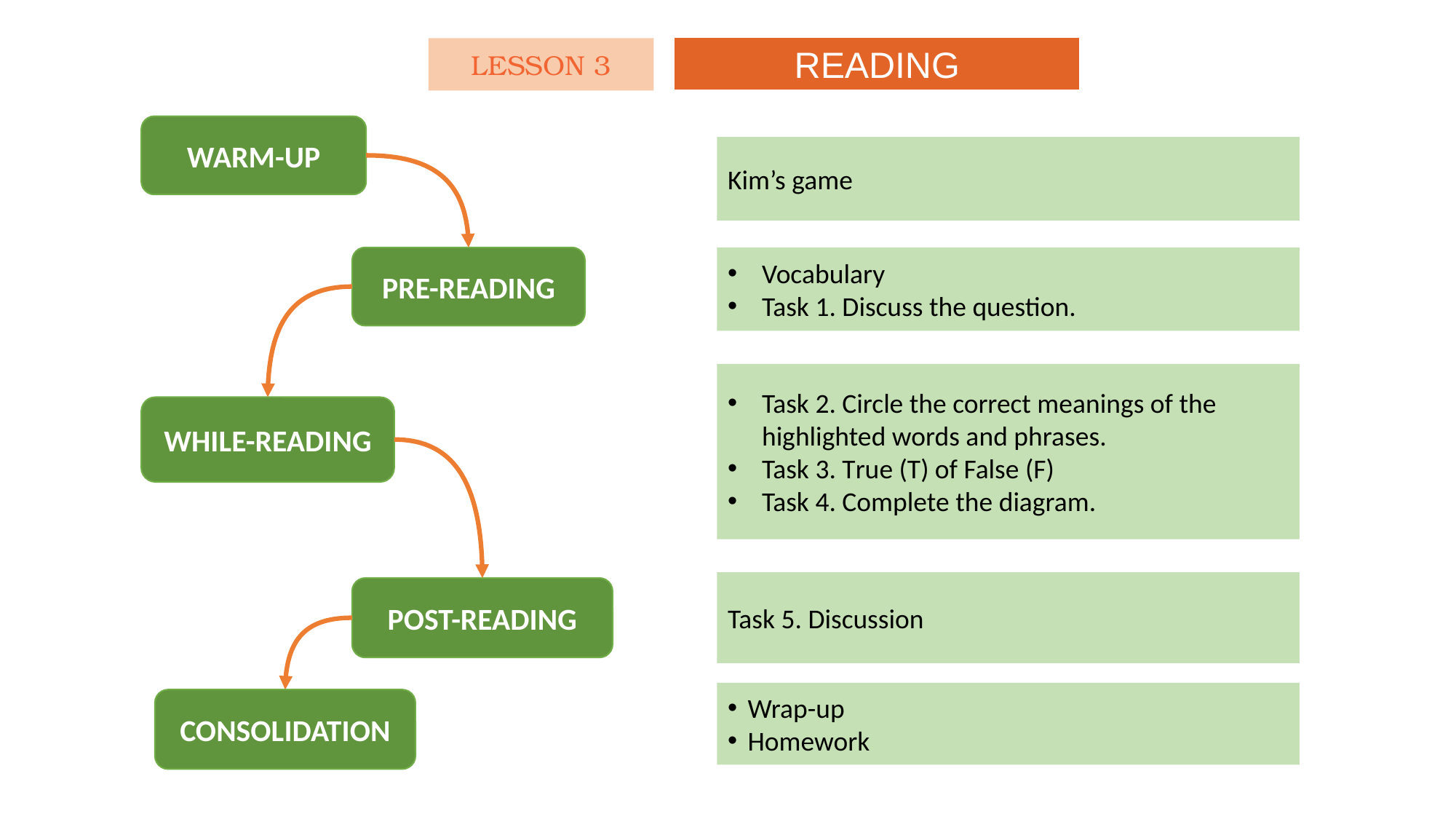

READING
LESSON 3
WARM-UP
Kim’s game
PRE-READING
Vocabulary
Task 1. Discuss the question.
Task 2. Circle the correct meanings of the highlighted words and phrases.
Task 3. True (T) of False (F)
Task 4. Complete the diagram.
WHILE-READING
Task 5. Discussion
POST-READING
Wrap-up
Homework
CONSOLIDATION